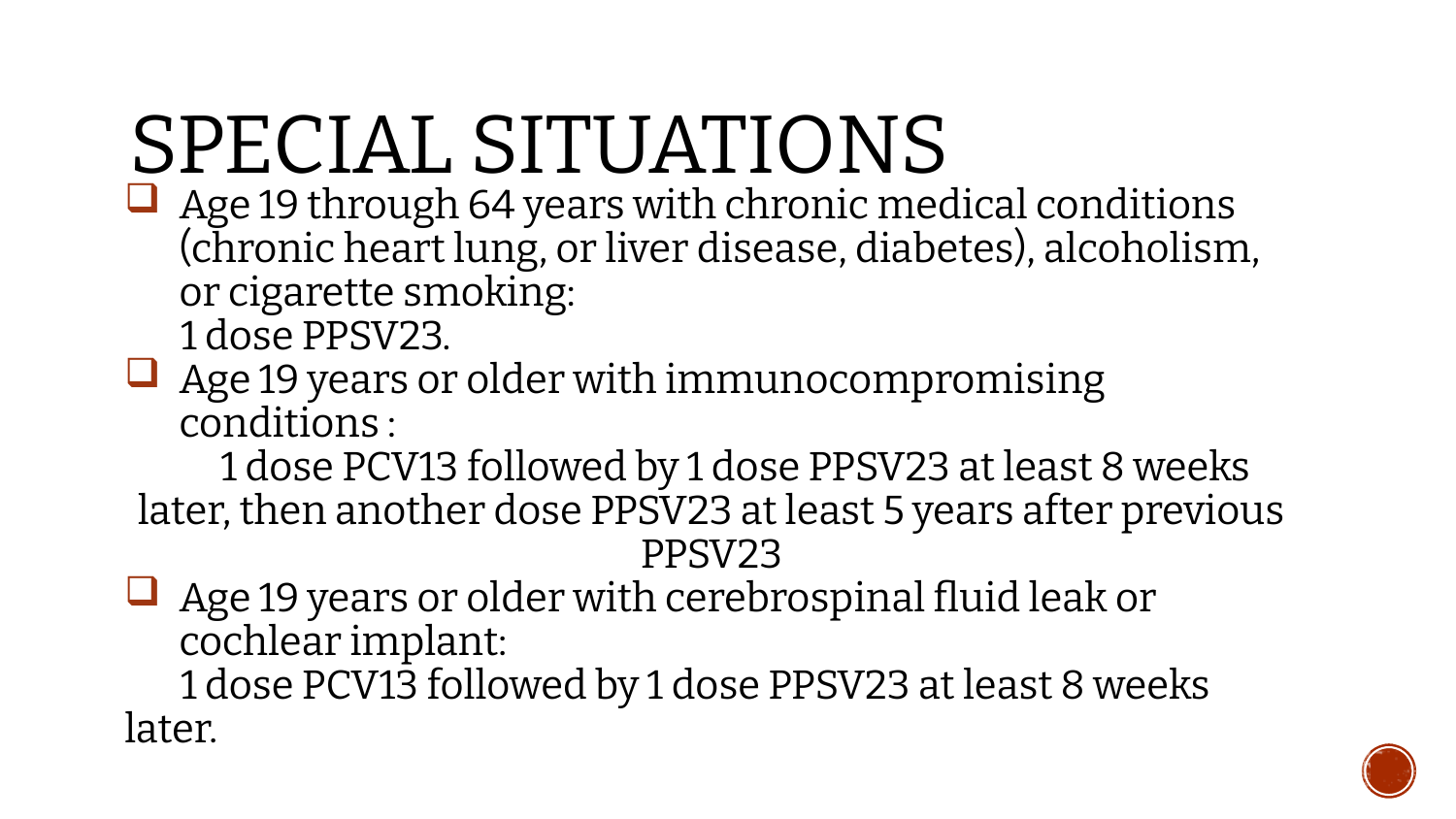

# Special situations
Age 19 through 64 years with chronic medical conditions (chronic heart lung, or liver disease, diabetes), alcoholism, or cigarette smoking:
       1 dose PPSV23.
Age 19 years or older with immunocompromising conditions :
      1 dose PCV13 followed by 1 dose PPSV23 at least 8 weeks later, then another dose PPSV23 at least 5 years after previous PPSV23
Age 19 years or older with cerebrospinal fluid leak or cochlear implant:
       1 dose PCV13 followed by 1 dose PPSV23 at least 8 weeks later.